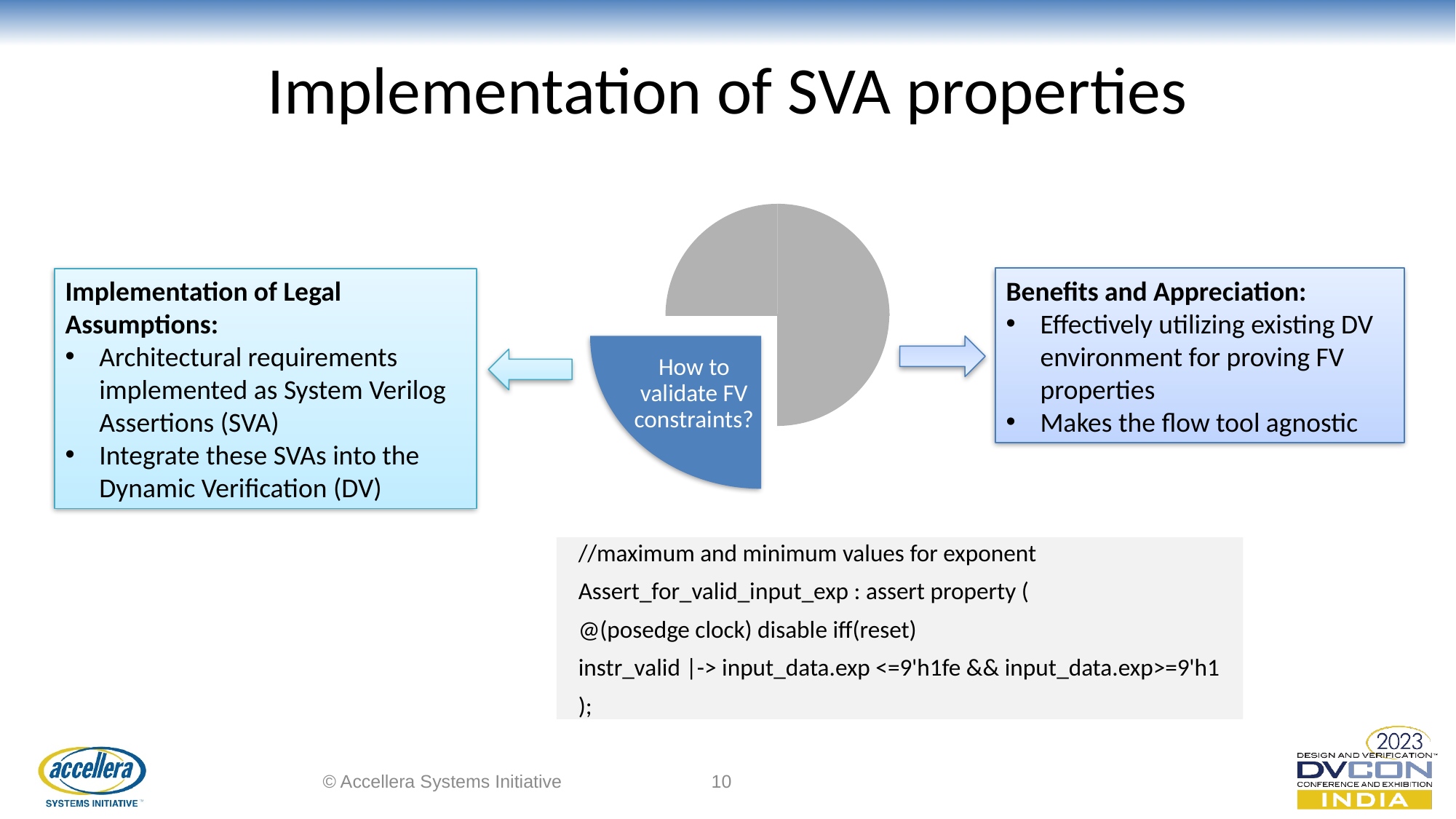

# Implementation of SVA properties

How to validate FV constraints?

Benefits and Appreciation:
Effectively utilizing existing DV environment for proving FV properties
Makes the flow tool agnostic
Implementation of Legal Assumptions:
Architectural requirements implemented as System Verilog Assertions (SVA)
Integrate these SVAs into the Dynamic Verification (DV)

//maximum and minimum values for exponent
Assert_for_valid_input_exp : assert property (
@(posedge clock) disable iff(reset)
instr_valid |-> input_data.exp <=9'h1fe && input_data.exp>=9'h1
);
© Accellera Systems Initiative
10